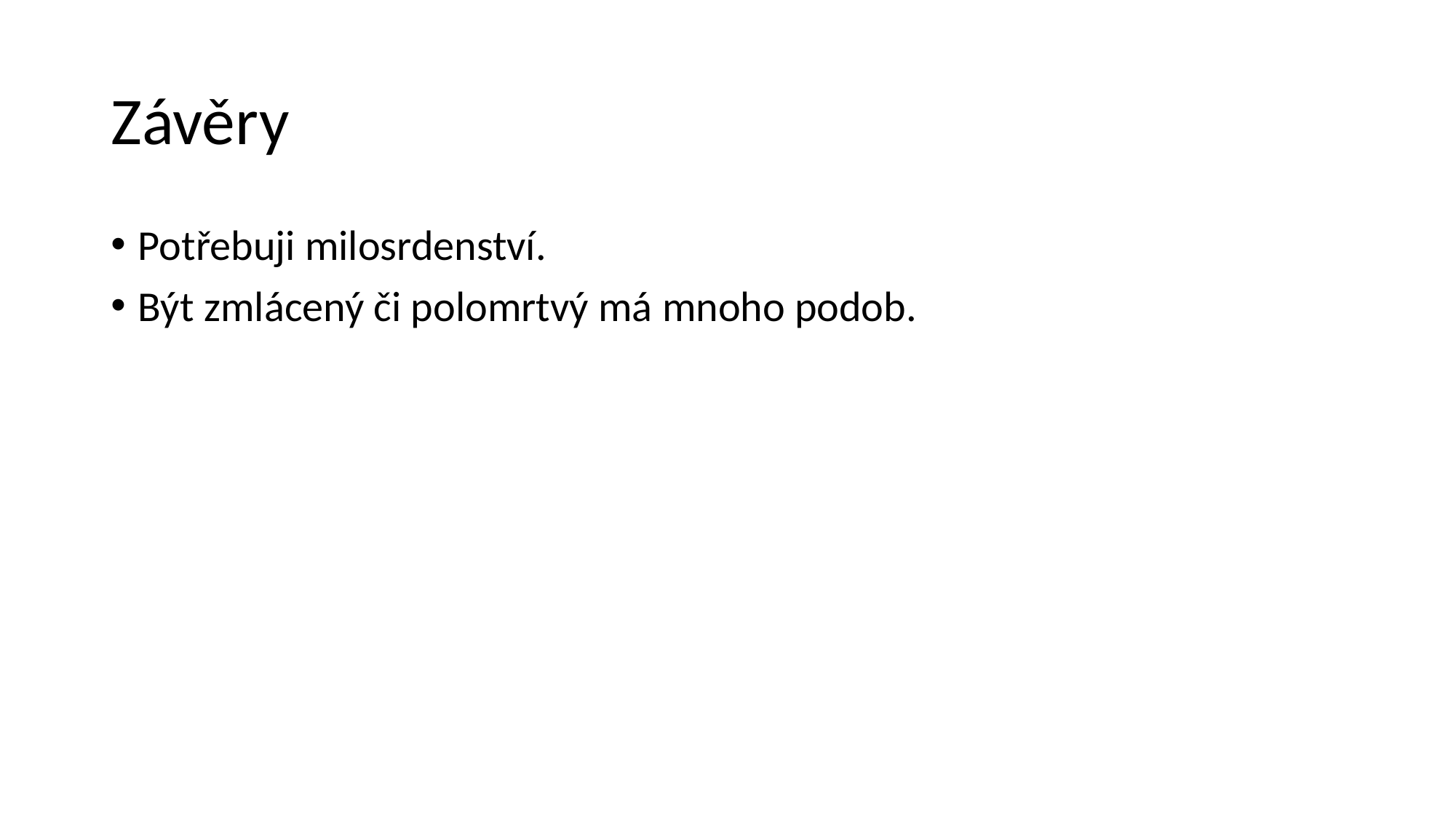

# Závěry
Potřebuji milosrdenství.
Být zmlácený či polomrtvý má mnoho podob.